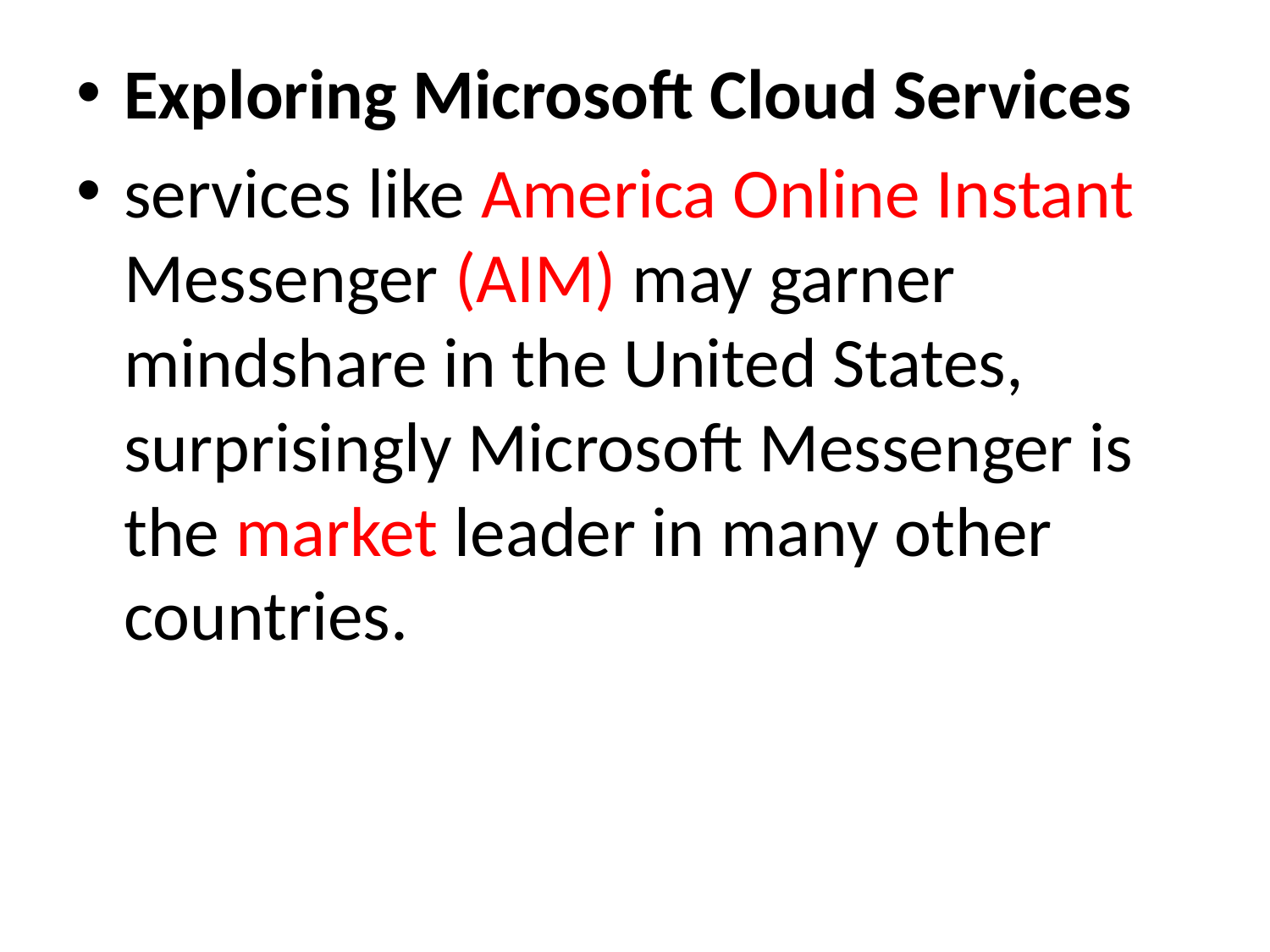

Exploring Microsoft Cloud Services
services like America Online Instant Messenger (AIM) may garner mindshare in the United States, surprisingly Microsoft Messenger is the market leader in many other countries.